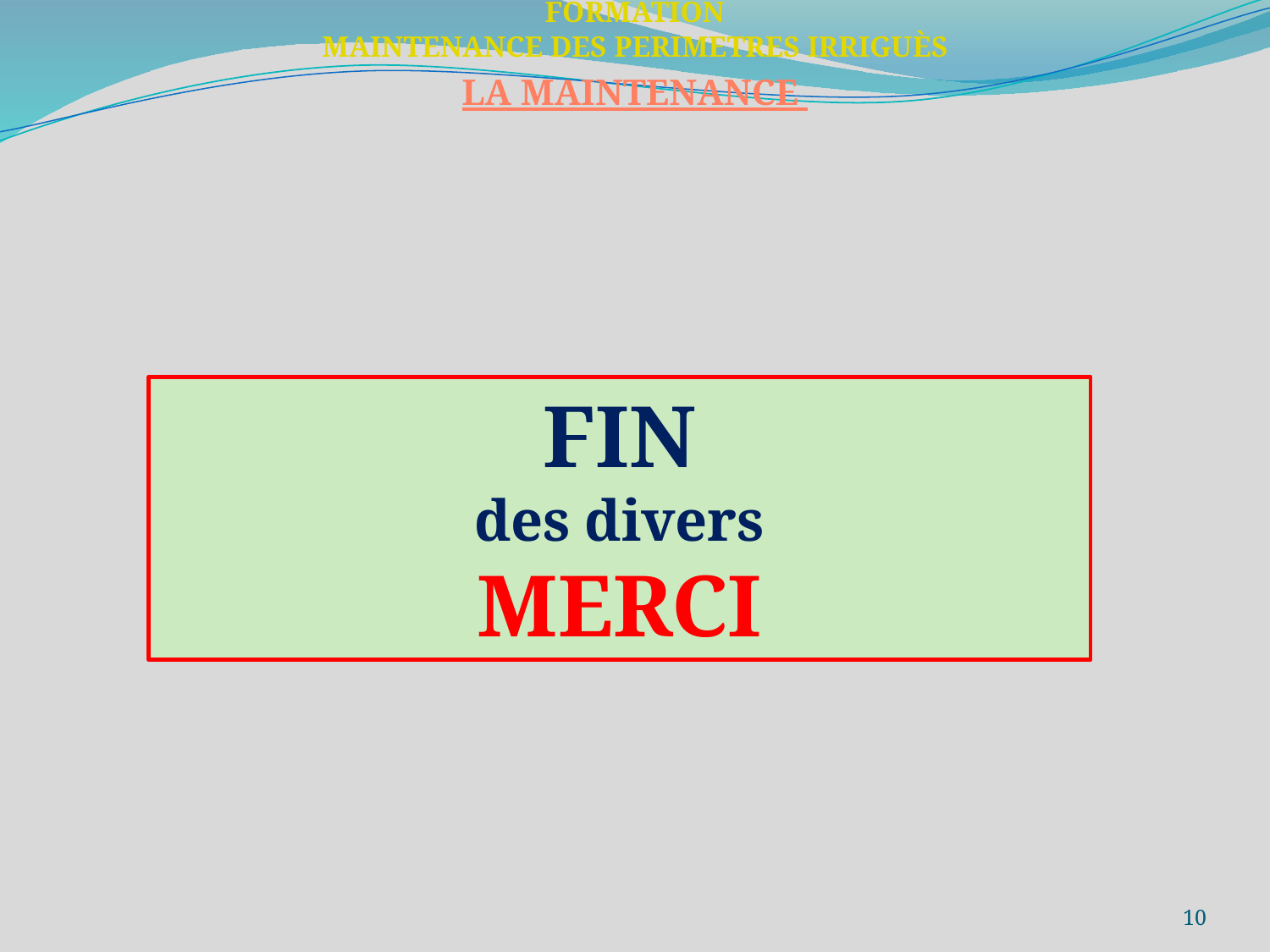

FORMATION
MAINTENANCE DES PERIMETRES IRRIGUÈS
LA MAINTENANCE
FIN
des divers
MERCI
10